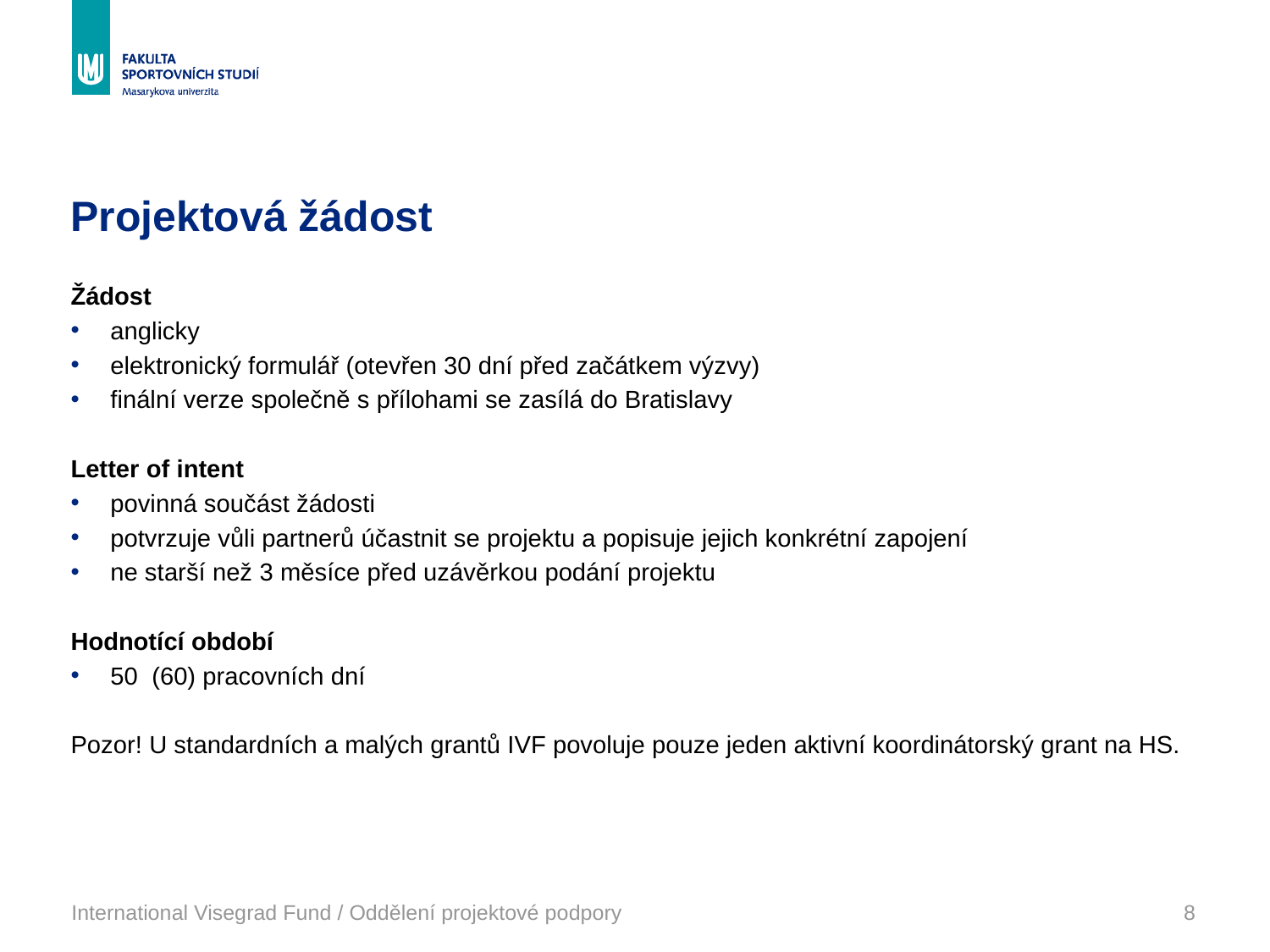

# Projektová žádost
Žádost
anglicky
elektronický formulář (otevřen 30 dní před začátkem výzvy)
finální verze společně s přílohami se zasílá do Bratislavy

Letter of intent
povinná součást žádosti
potvrzuje vůli partnerů účastnit se projektu a popisuje jejich konkrétní zapojení
ne starší než 3 měsíce před uzávěrkou podání projektu

Hodnotící období
50  (60) pracovních dní

Pozor! U standardních a malých grantů IVF povoluje pouze jeden aktivní koordinátorský grant na HS.

International Visegrad Fund / Oddělení projektové podpory
8